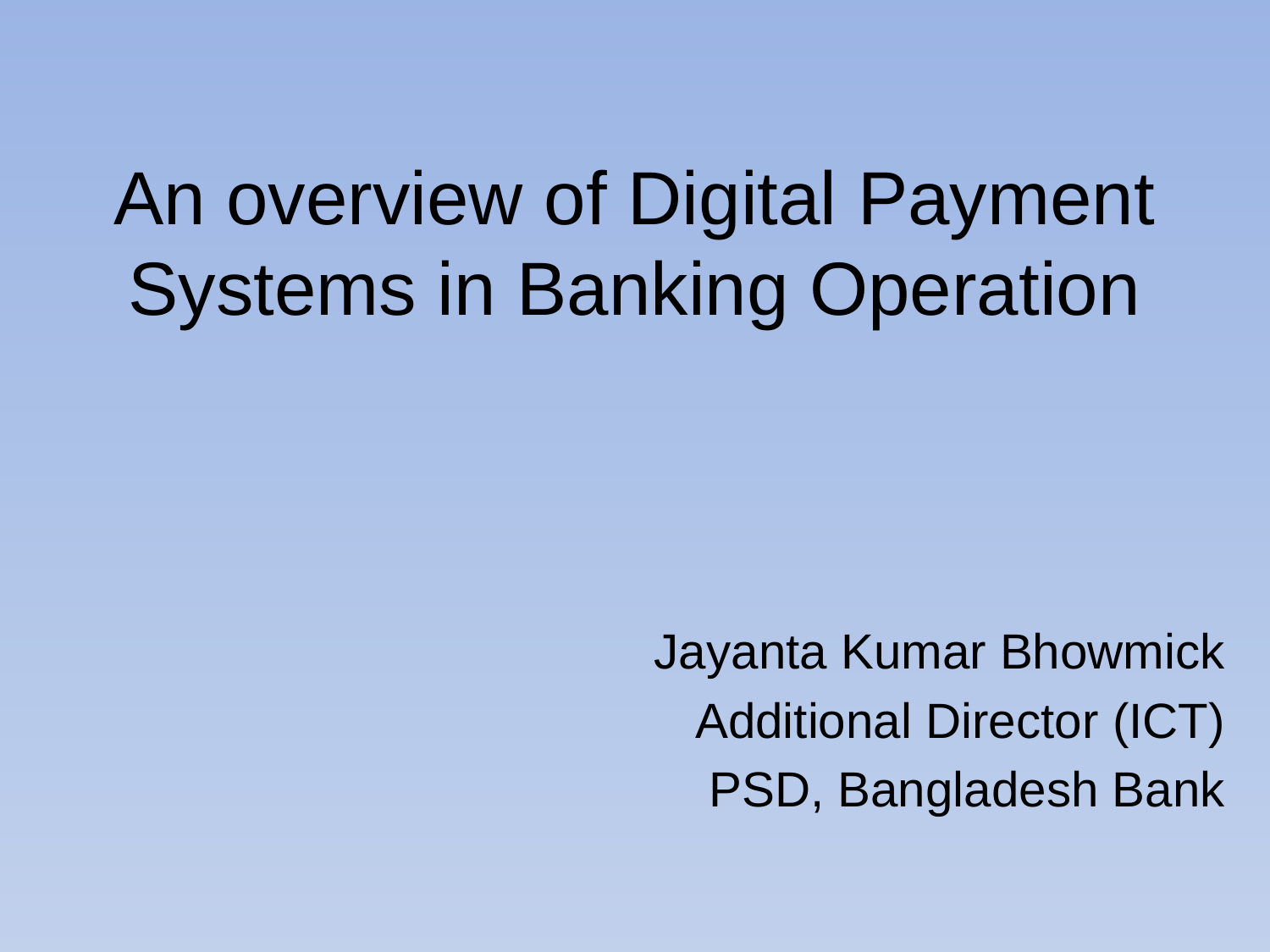

# An overview of Digital Payment Systems in Banking Operation
Jayanta Kumar Bhowmick
Additional Director (ICT)
PSD, Bangladesh Bank